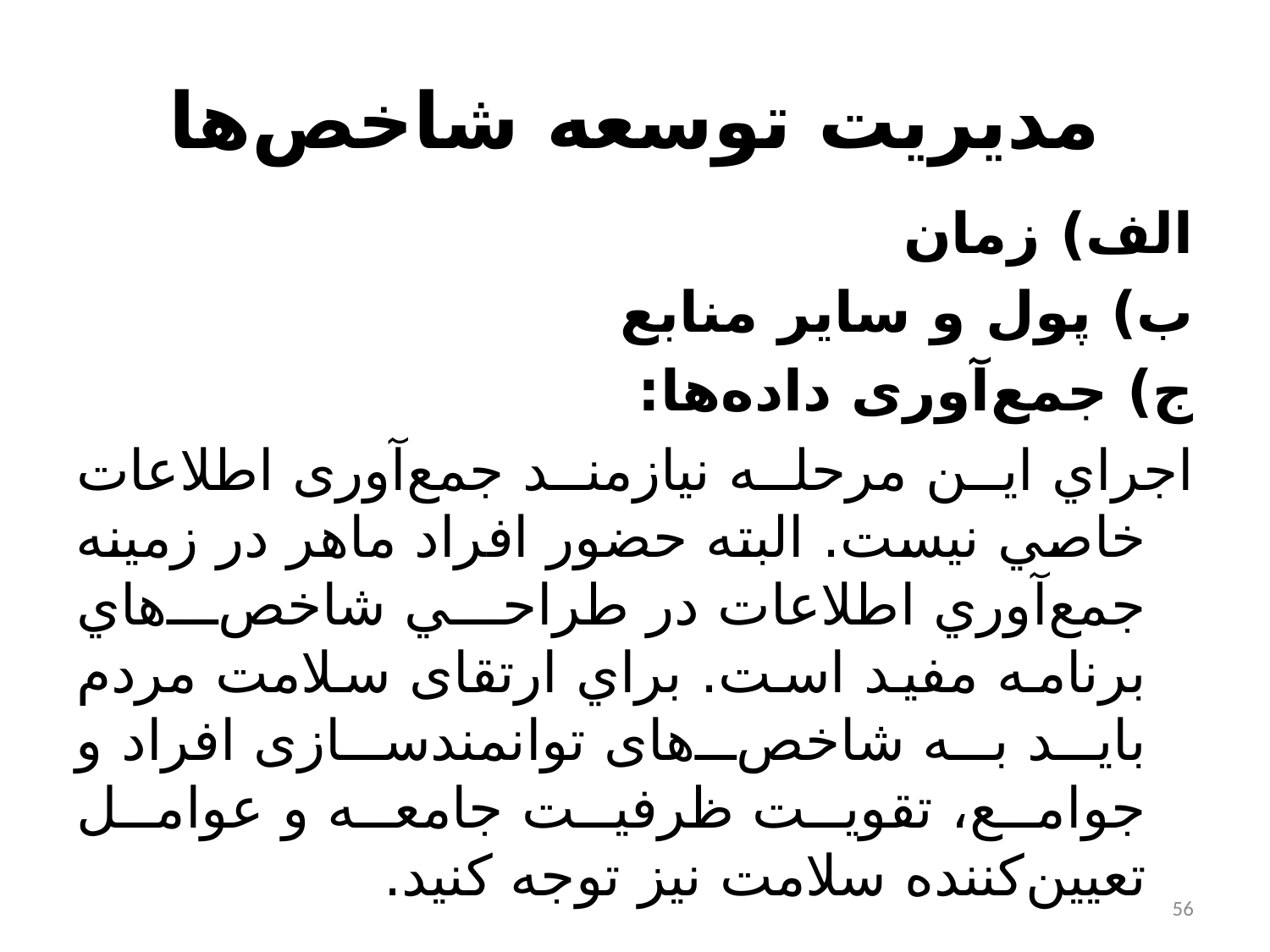

# مدیریت توسعه شاخص‌ها
الف) زمان
ب) پول و سایر منابع
ج) جمع‌آوری داده‌ها:
اجراي اين مرحله نيازمند جمع‌آوری اطلاعات خاصي نيست. البته حضور افراد ماهر در زمينه جمع‌آوري اطلاعات در طراحي شاخص‌هاي برنامه مفيد است. براي ارتقای سلامت مردم بايد به شاخص‌های توانمندسازی افراد و جوامع، تقویت ظرفيت جامعه و عوامل تعیین‌کننده سلامت نيز توجه كنيد.

56